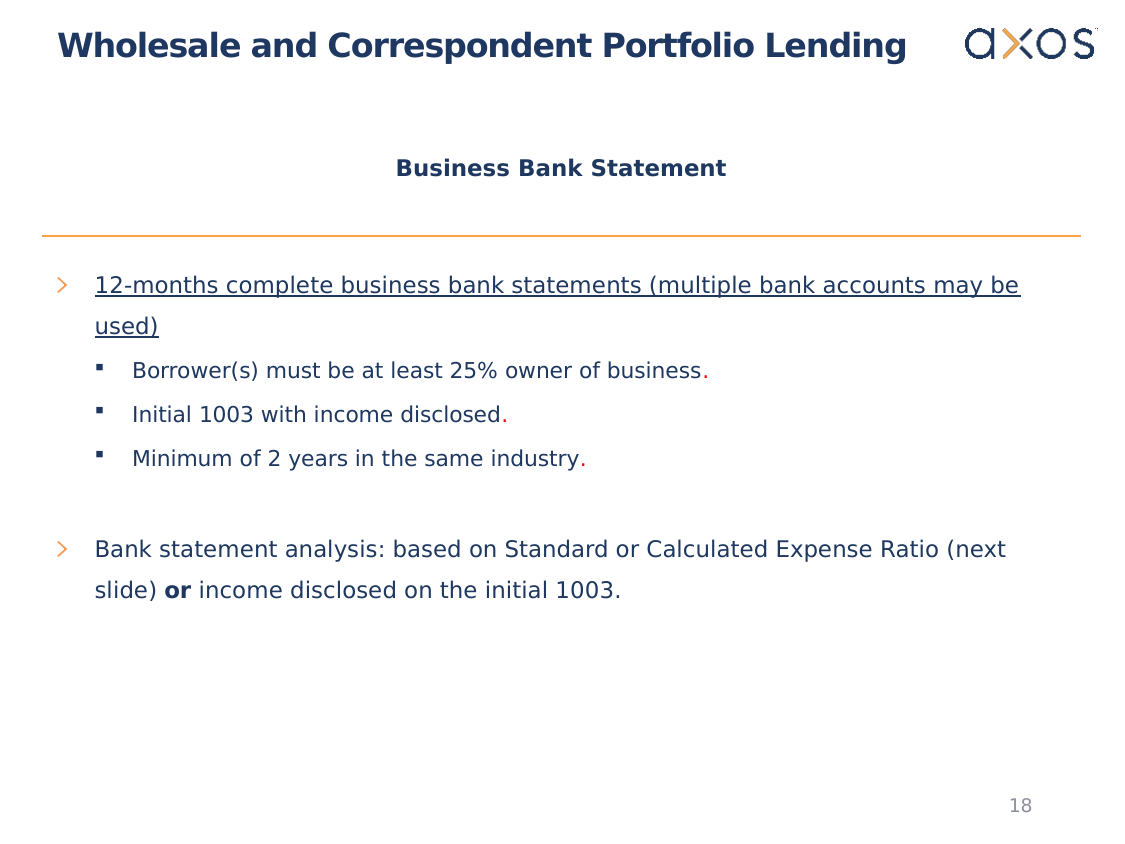

# Wholesale and Correspondent Portfolio Lending
Business Bank Statement
12-months complete business bank statements (multiple bank accounts may be used)
Borrower(s) must be at least 25% owner of business.
Initial 1003 with income disclosed.
Minimum of 2 years in the same industry.

Bank statement analysis: based on Standard or Calculated Expense Ratio (next slide) or income disclosed on the initial 1003.
18